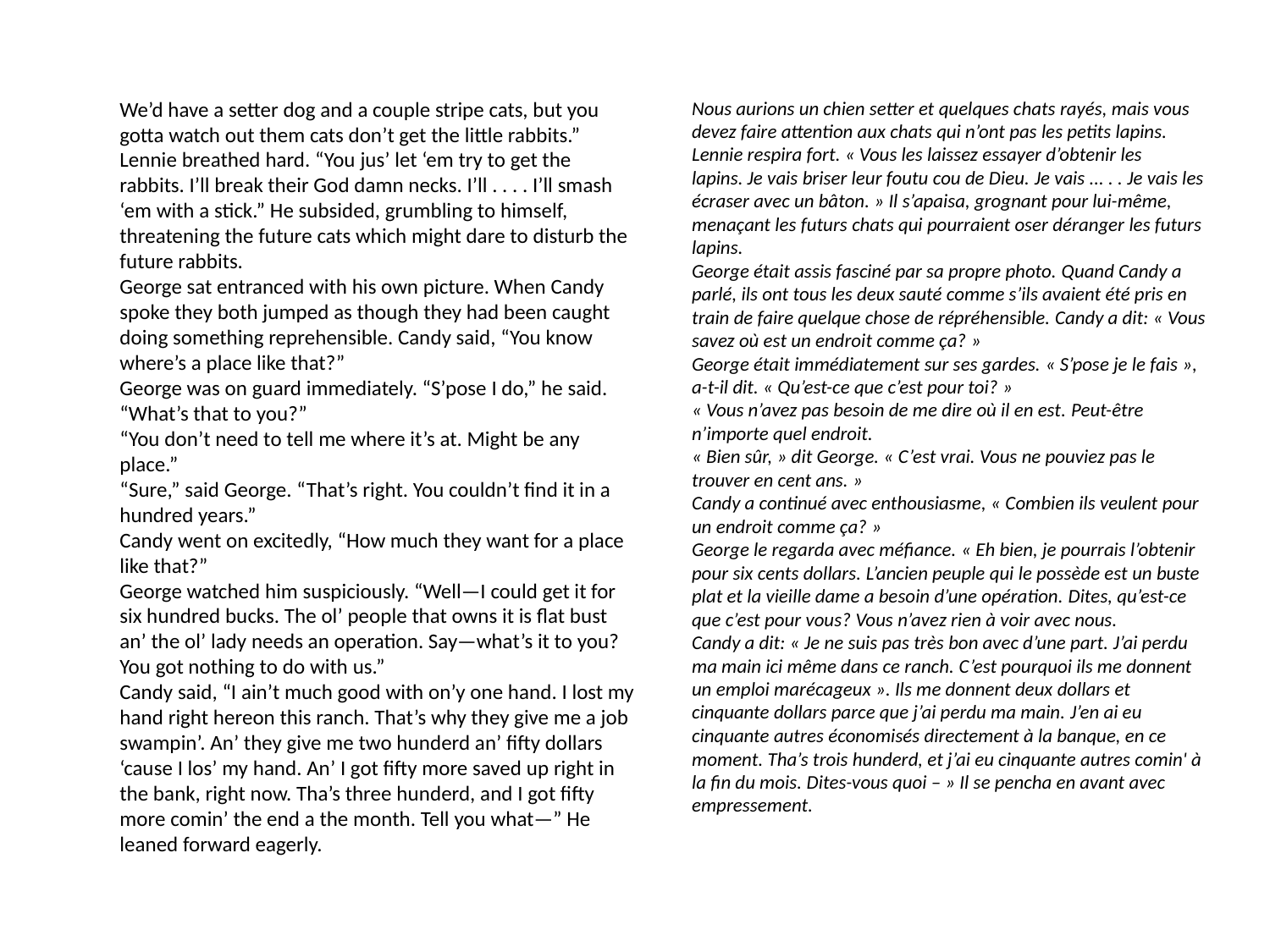

We’d have a setter dog and a couple stripe cats, but you gotta watch out them cats don’t get the little rabbits.”
Lennie breathed hard. “You jus’ let ‘em try to get the rabbits. I’ll break their God damn necks. I’ll . . . . I’ll smash ‘em with a stick.” He subsided, grumbling to himself, threatening the future cats which might dare to disturb the future rabbits.
George sat entranced with his own picture. When Candy spoke they both jumped as though they had been caught doing something reprehensible. Candy said, “You know where’s a place like that?”
George was on guard immediately. “S’pose I do,” he said. “What’s that to you?”
“You don’t need to tell me where it’s at. Might be any place.”
“Sure,” said George. “That’s right. You couldn’t find it in a hundred years.”
Candy went on excitedly, “How much they want for a place like that?”
George watched him suspiciously. “Well—I could get it for six hundred bucks. The ol’ people that owns it is flat bust an’ the ol’ lady needs an operation. Say—what’s it to you? You got nothing to do with us.”
Candy said, “I ain’t much good with on’y one hand. I lost my hand right hereon this ranch. That’s why they give me a job swampin’. An’ they give me two hunderd an’ fifty dollars ‘cause I los’ my hand. An’ I got fifty more saved up right in the bank, right now. Tha’s three hunderd, and I got fifty more comin’ the end a the month. Tell you what—” He leaned forward eagerly.

Nous aurions un chien setter et quelques chats rayés, mais vous devez faire attention aux chats qui n’ont pas les petits lapins.
Lennie respira fort. « Vous les laissez essayer d’obtenir les lapins. Je vais briser leur foutu cou de Dieu. Je vais ... . . Je vais les écraser avec un bâton. » Il s’apaisa, grognant pour lui-même, menaçant les futurs chats qui pourraient oser déranger les futurs lapins.
George était assis fasciné par sa propre photo. Quand Candy a parlé, ils ont tous les deux sauté comme s’ils avaient été pris en train de faire quelque chose de répréhensible. Candy a dit: « Vous savez où est un endroit comme ça? »
George était immédiatement sur ses gardes. « S’pose je le fais », a-t-il dit. « Qu’est-ce que c’est pour toi? »
« Vous n’avez pas besoin de me dire où il en est. Peut-être n’importe quel endroit.
« Bien sûr, » dit George. « C’est vrai. Vous ne pouviez pas le trouver en cent ans. »
Candy a continué avec enthousiasme, « Combien ils veulent pour un endroit comme ça? »
George le regarda avec méfiance. « Eh bien, je pourrais l’obtenir pour six cents dollars. L’ancien peuple qui le possède est un buste plat et la vieille dame a besoin d’une opération. Dites, qu’est-ce que c’est pour vous? Vous n’avez rien à voir avec nous.
Candy a dit: « Je ne suis pas très bon avec d’une part. J’ai perdu ma main ici même dans ce ranch. C’est pourquoi ils me donnent un emploi marécageux ». Ils me donnent deux dollars et cinquante dollars parce que j’ai perdu ma main. J’en ai eu cinquante autres économisés directement à la banque, en ce moment. Tha’s trois hunderd, et j’ai eu cinquante autres comin' à la fin du mois. Dites-vous quoi – » Il se pencha en avant avec empressement.